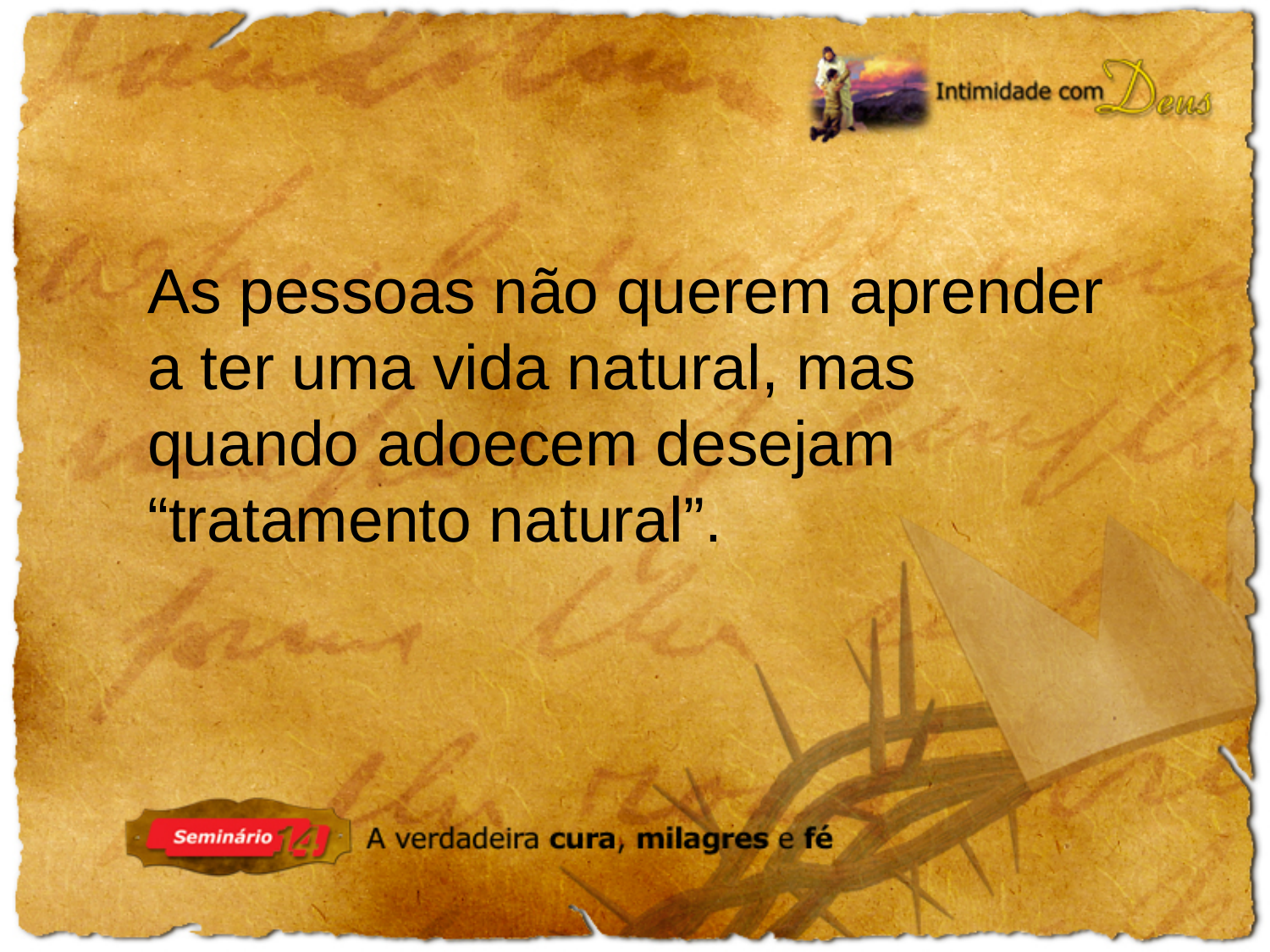

As pessoas não querem aprender a ter uma vida natural, mas quando adoecem desejam “tratamento natural”.